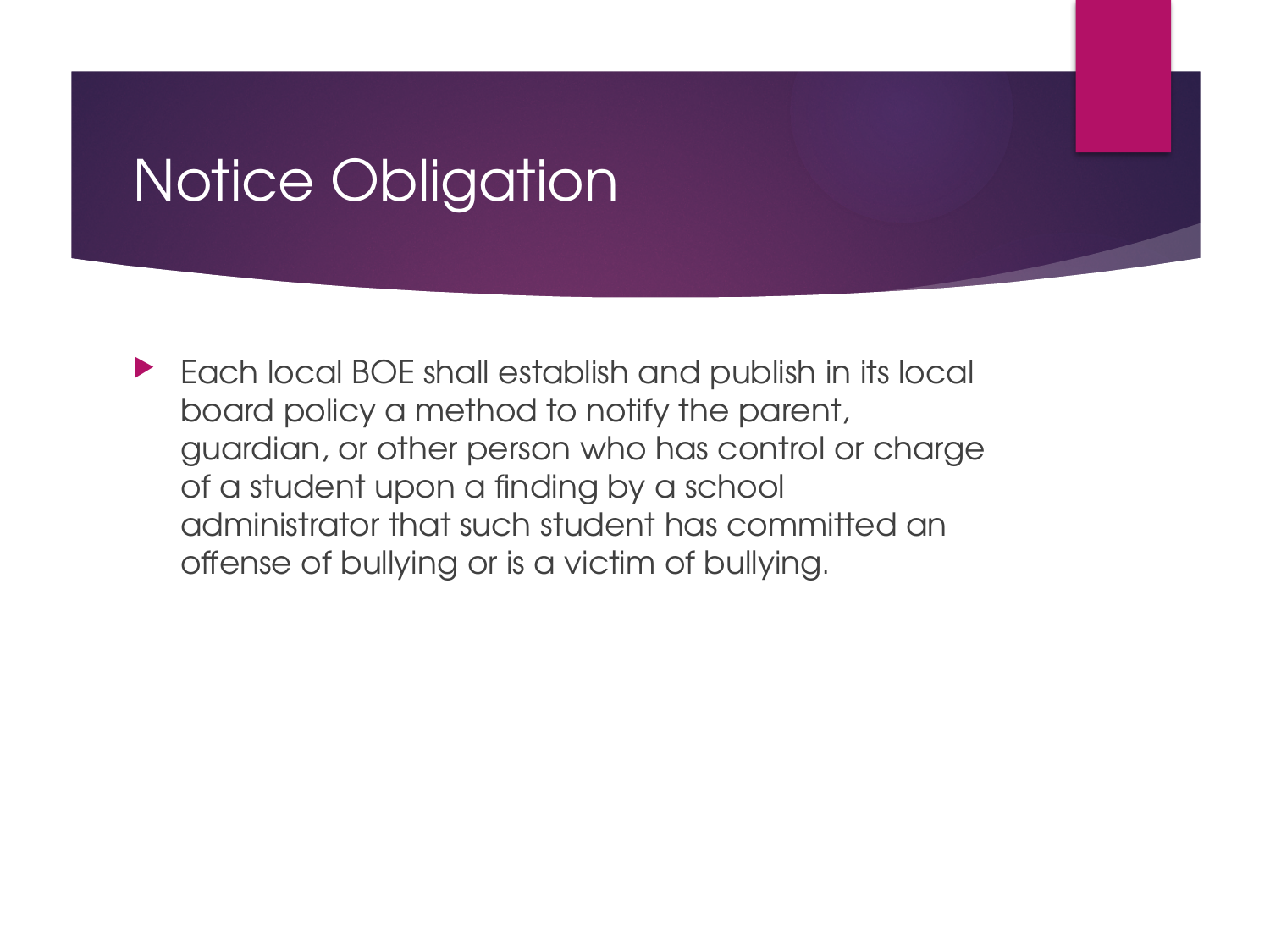

# Notice Obligation
Each local BOE shall establish and publish in its local board policy a method to notify the parent, guardian, or other person who has control or charge of a student upon a finding by a school administrator that such student has committed an offense of bullying or is a victim of bullying.